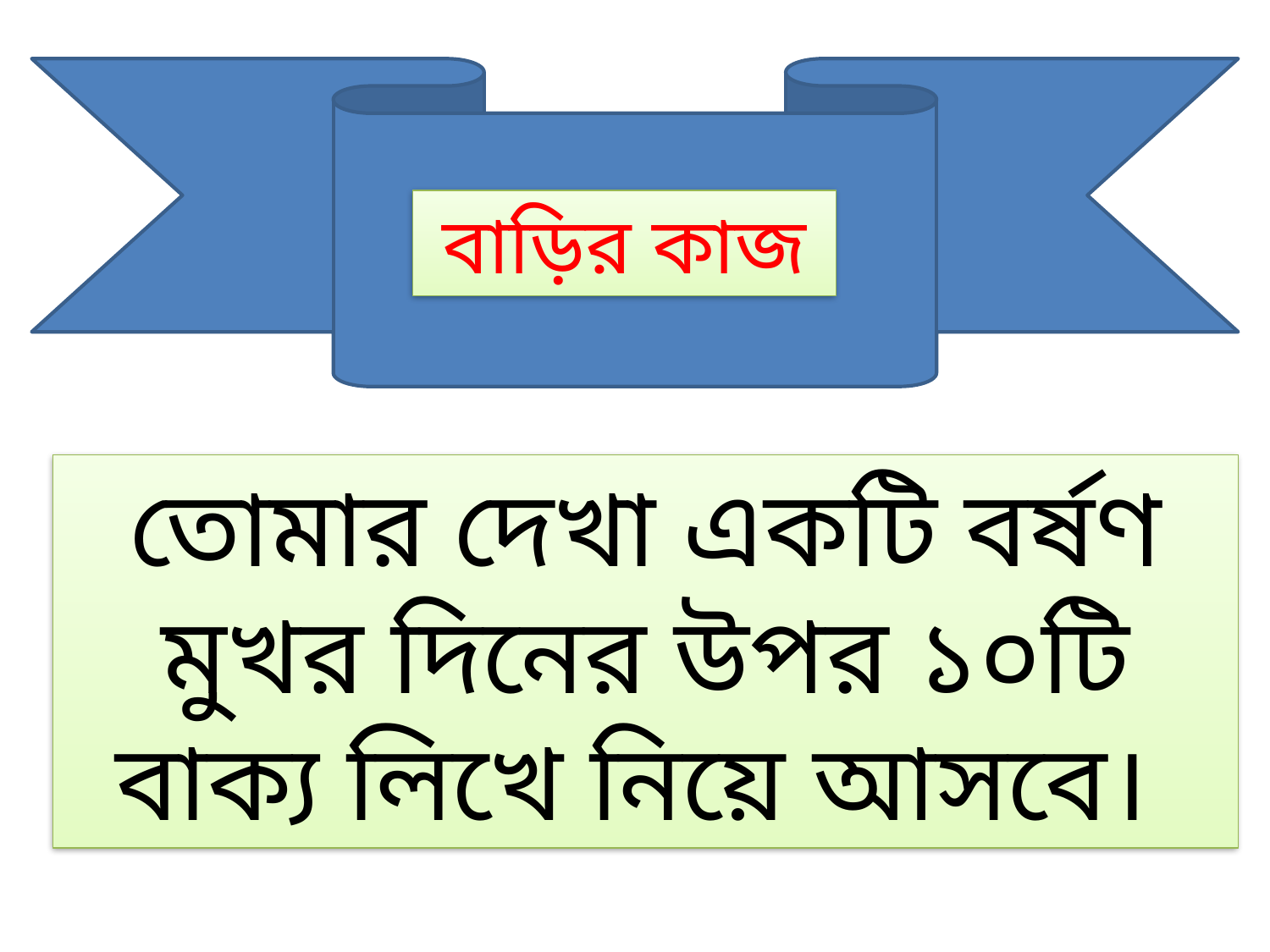

বাড়ির কাজ
তোমার দেখা একটি বর্ষণ মুখর দিনের উপর ১০টি বাক্য লিখে নিয়ে আসবে।